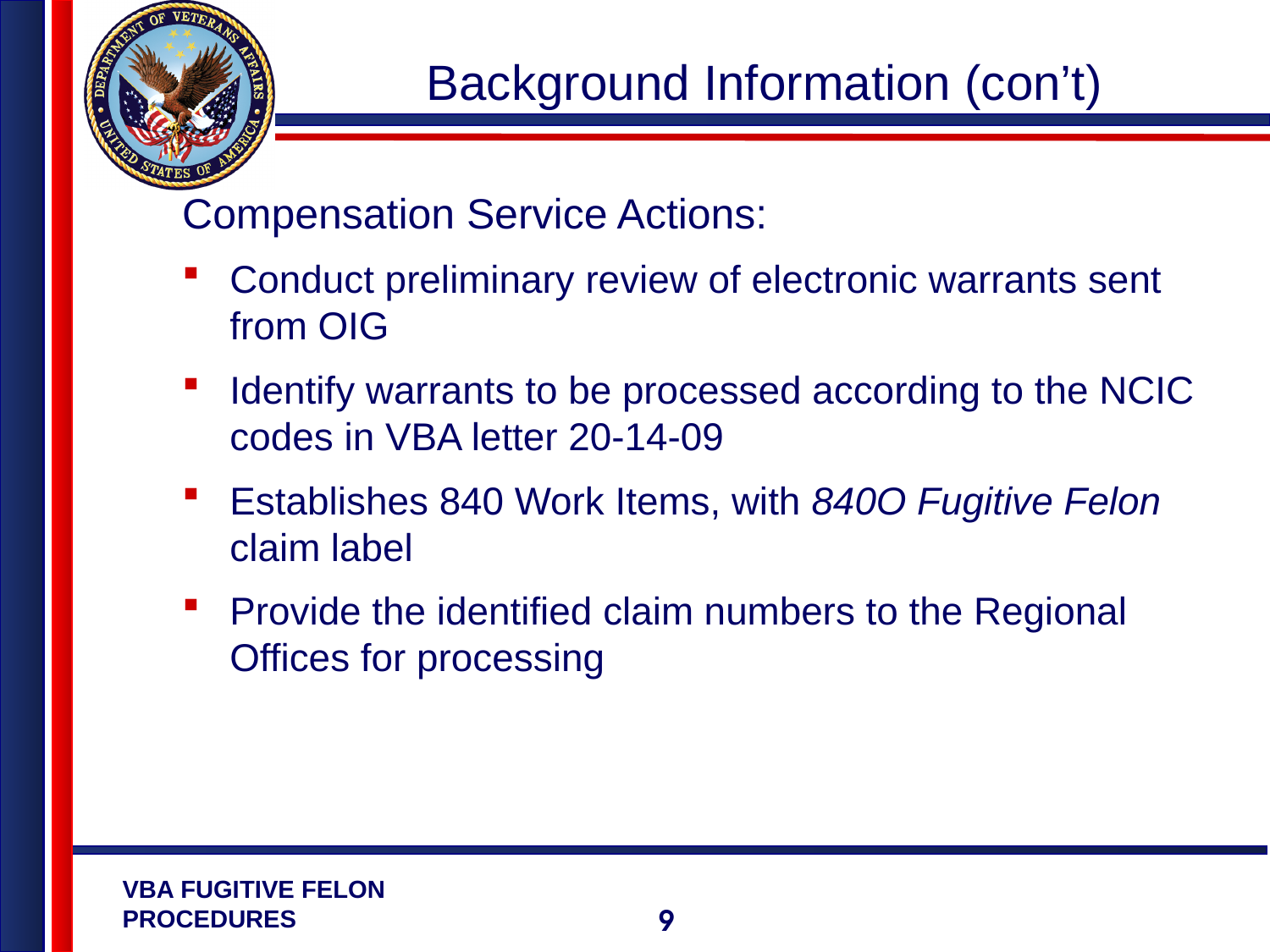

# Background Information (con’t)
Compensation Service Actions:

Conduct preliminary review of electronic warrants sent from OIG

Identify warrants to be processed according to the NCIC codes in VBA letter 20-14-09

Establishes 840 Work Items, with 840O Fugitive Felon claim label

Provide the identified claim numbers to the Regional Offices for processing

9